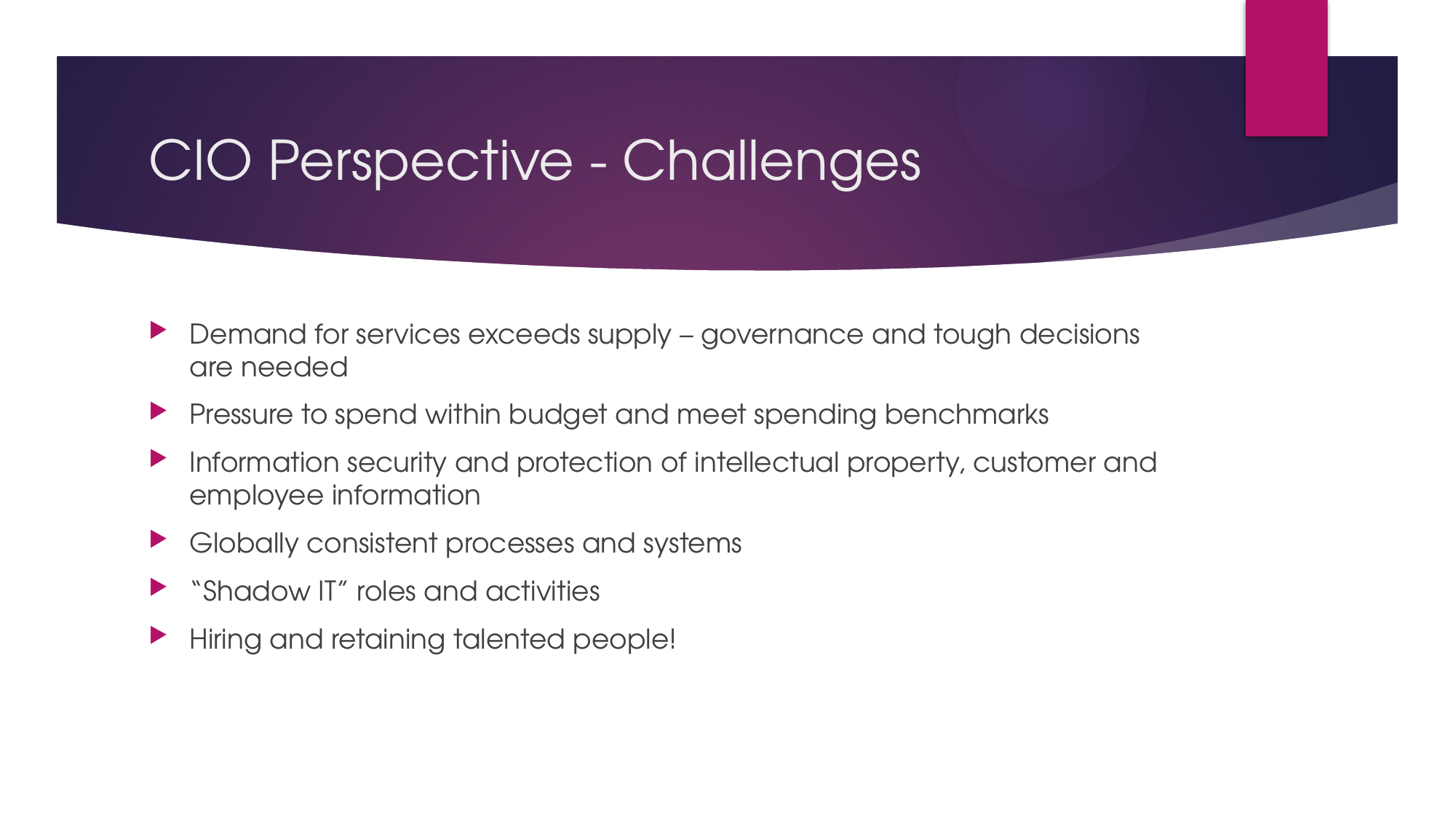

# CIO Perspective - Challenges
Demand for services exceeds supply – governance and tough decisions are needed
Pressure to spend within budget and meet spending benchmarks
Information security and protection of intellectual property, customer and employee information
Globally consistent processes and systems
“Shadow IT” roles and activities
Hiring and retaining talented people!